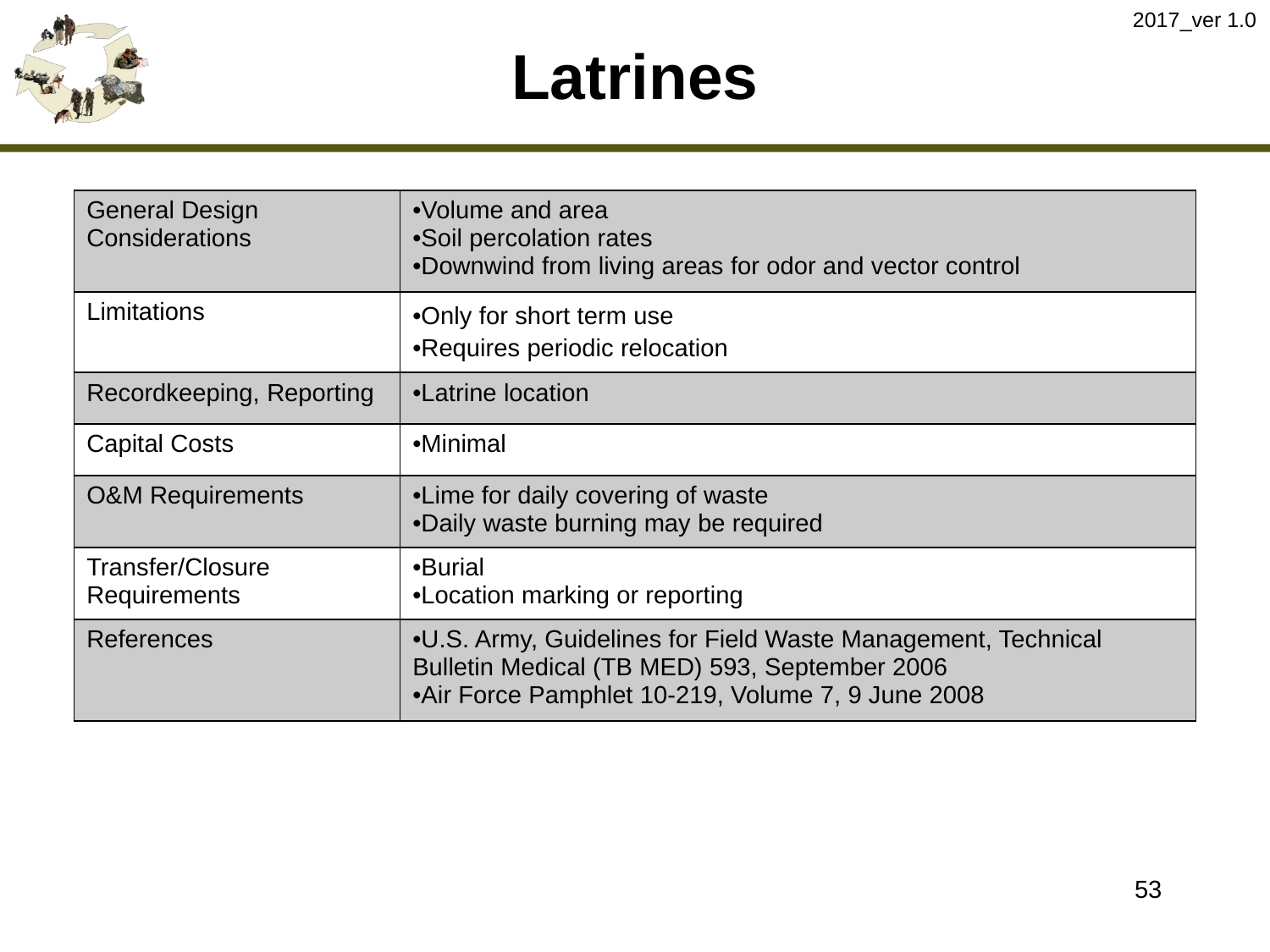

2017_ver 1.0
# Latrines
| General Design Considerations | Volume and area Soil percolation rates Downwind from living areas for odor and vector control |
| --- | --- |
| Limitations | Only for short term use Requires periodic relocation |
| Recordkeeping, Reporting | Latrine location |
| Capital Costs | Minimal |
| O&M Requirements | Lime for daily covering of waste Daily waste burning may be required |
| Transfer/Closure Requirements | Burial Location marking or reporting |
| References | U.S. Army, Guidelines for Field Waste Management, Technical Bulletin Medical (TB MED) 593, September 2006 Air Force Pamphlet 10-219, Volume 7, 9 June 2008 |
53